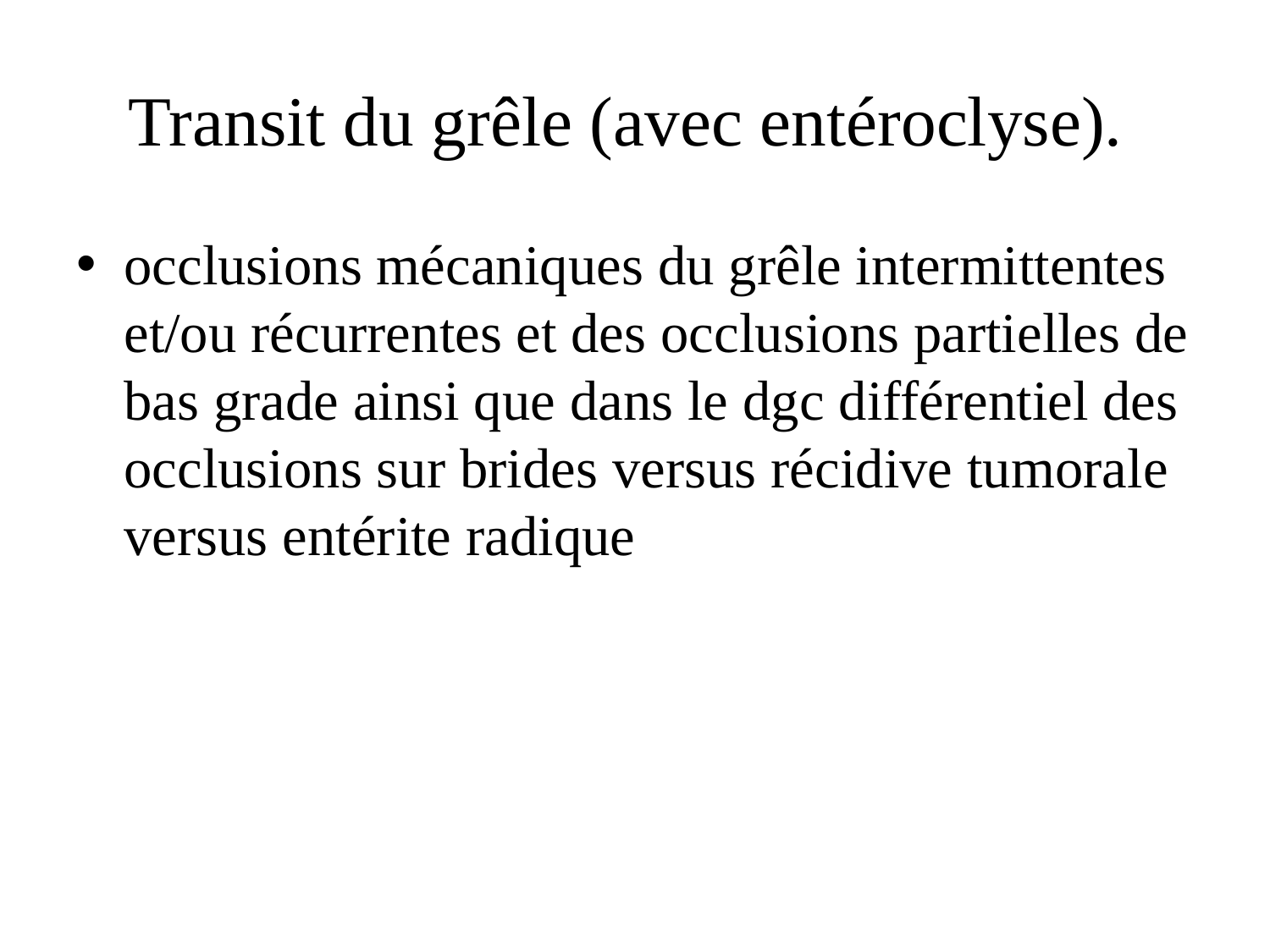

# Transit du grêle (avec entéroclyse).
occlusions mécaniques du grêle intermittentes et/ou récurrentes et des occlusions partielles de bas grade ainsi que dans le dgc différentiel des occlusions sur brides versus récidive tumorale versus entérite radique